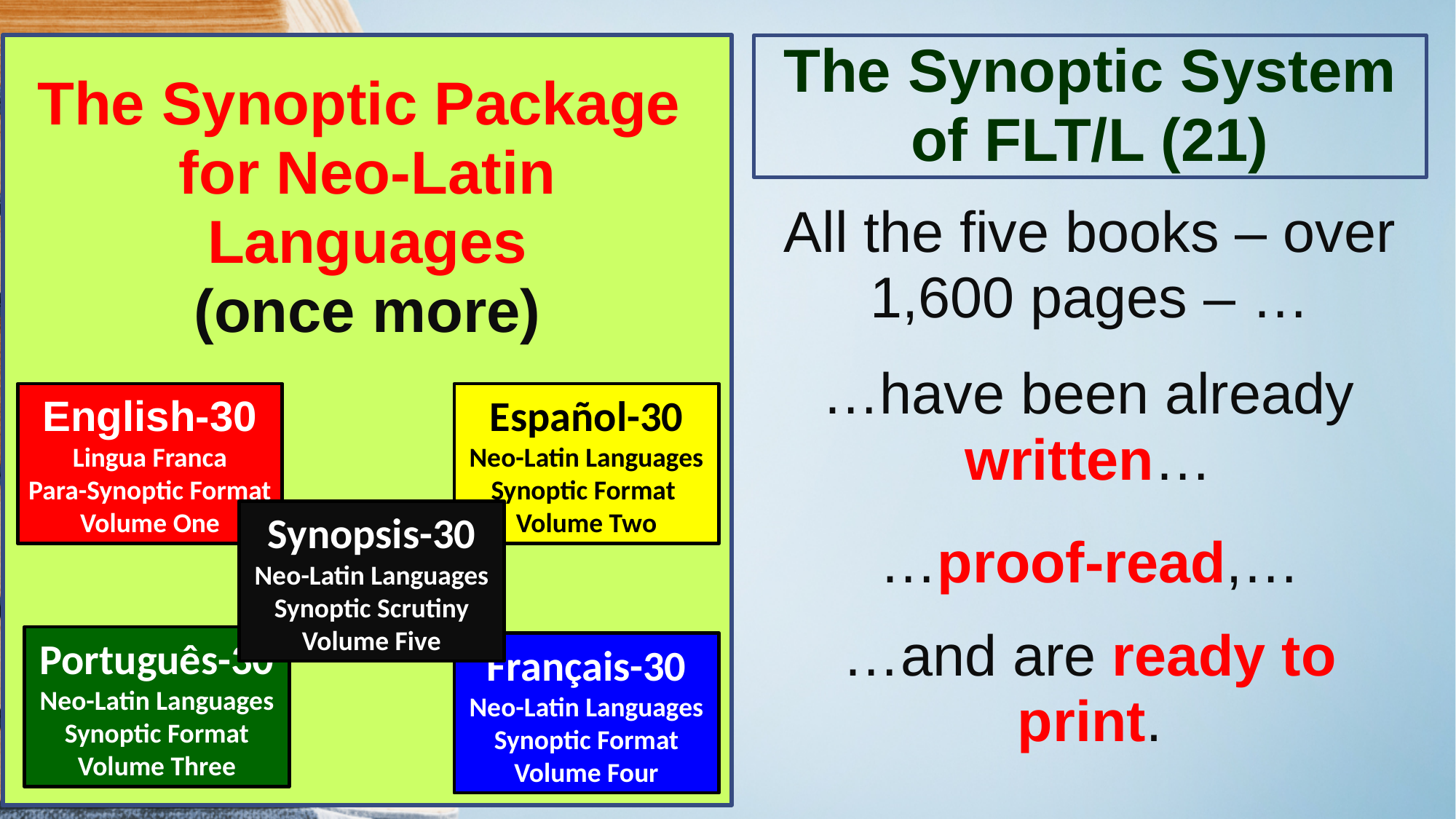

The Synoptic Package
for Neo-Latin Languages
(once more)

The Synoptic System of FLT/L (21)
All the five books – over 1,600 pages – …
…have been already written…
English-30
Lingua Franca
Para-Synoptic Format
Volume One
Español-30
Neo-Latin Languages
Synoptic Format
Volume Two
Synopsis-30
Neo-Latin Languages
Synoptic Scrutiny
Volume Five
…proof-read,…
…and are ready to print.
Português-30
Neo-Latin Languages
Synoptic Format
Volume Three
Français-30
Neo-Latin Languages
Synoptic Format
Volume Four